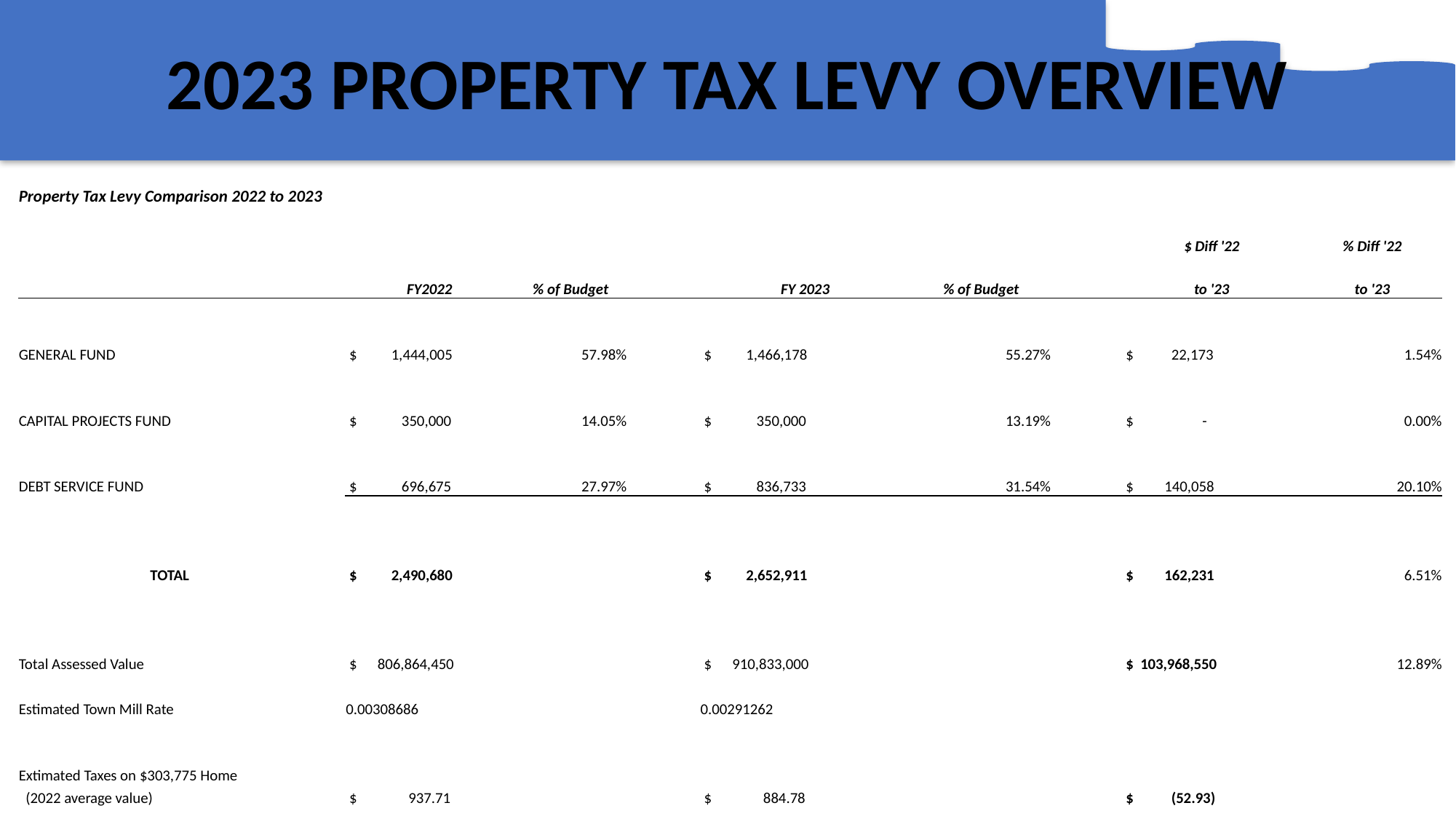

2023 PROPERTY TAX LEVY OVERVIEW
| Property Tax Levy Comparison 2022 to 2023 |  |  |  |  |  |  |  |  |
| --- | --- | --- | --- | --- | --- | --- | --- | --- |
|  |  |  |  |  |  |  |  |  |
|  |  |  |  |  |  |  | $ Diff '22 | % Diff '22 |
|  | FY2022 | % of Budget |  | FY 2023 | % of Budget |  | to '23 | to '23 |
|  |  |  |  |  |  |  |  |  |
| GENERAL FUND | $ 1,444,005 | 57.98% |  | $ 1,466,178 | 55.27% |  | $ 22,173 | 1.54% |
|  |  |  |  |  |  |  |  |  |
| CAPITAL PROJECTS FUND | $ 350,000 | 14.05% |  | $ 350,000 | 13.19% |  | $ - | 0.00% |
|  |  |  |  |  |  |  |  |  |
| DEBT SERVICE FUND | $ 696,675 | 27.97% |  | $ 836,733 | 31.54% |  | $ 140,058 | 20.10% |
|  |  |  |  |  |  |  |  |  |
|  |  |  |  |  |  |  |  |  |
| TOTAL | $ 2,490,680 |  |  | $ 2,652,911 |  |  | $ 162,231 | 6.51% |
|  |  |  |  |  |  |  |  |  |
|  |  |  |  |  |  |  |  |  |
| Total Assessed Value | $ 806,864,450 |  |  | $ 910,833,000 |  |  | $ 103,968,550 | 12.89% |
|  |  |  |  |  |  |  |  |  |
| Estimated Town Mill Rate | 0.00308686 |  |  | 0.00291262 |  |  |  |  |
|  |  |  |  |  |  |  |  |  |
| Extimated Taxes on $303,775 Home |  |  |  |  |  |  |  |  |
| (2022 average value) | $ 937.71 |  |  | $ 884.78 |  |  | $ (52.93) |  |